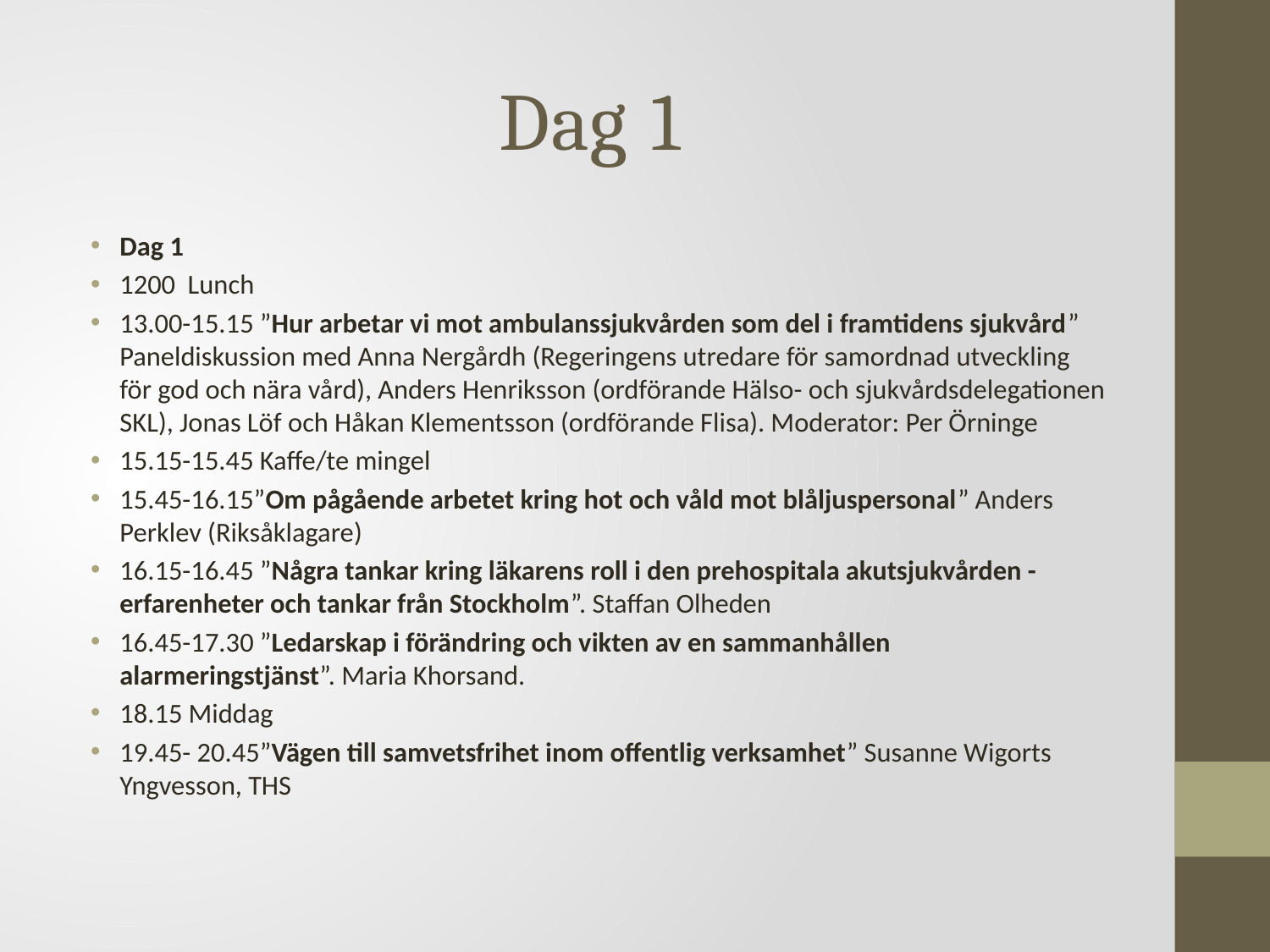

# Dag 1
Dag 1
1200  Lunch
13.00-15.15 ”Hur arbetar vi mot ambulanssjukvården som del i framtidens sjukvård”
Paneldiskussion med Anna Nergårdh (Regeringens utredare för samordnad utveckling för god och nära vård), Anders Henriksson (ordförande Hälso- och sjukvårdsdelegationen SKL), Jonas Löf och Håkan Klementsson (ordförande Flisa). Moderator: Per Örninge
15.15-15.45 Kaffe/te mingel
15.45-16.15”Om pågående arbetet kring hot och våld mot blåljuspersonal” Anders Perklev (Riksåklagare)
16.15-16.45 ”Några tankar kring läkarens roll i den prehospitala akutsjukvården - erfarenheter och tankar från Stockholm”. Staffan Olheden
16.45-17.30 ”Ledarskap i förändring och vikten av en sammanhållen alarmeringstjänst”. Maria Khorsand.
18.15 Middag
19.45- 20.45”Vägen till samvetsfrihet inom offentlig verksamhet” Susanne Wigorts Yngvesson, THS